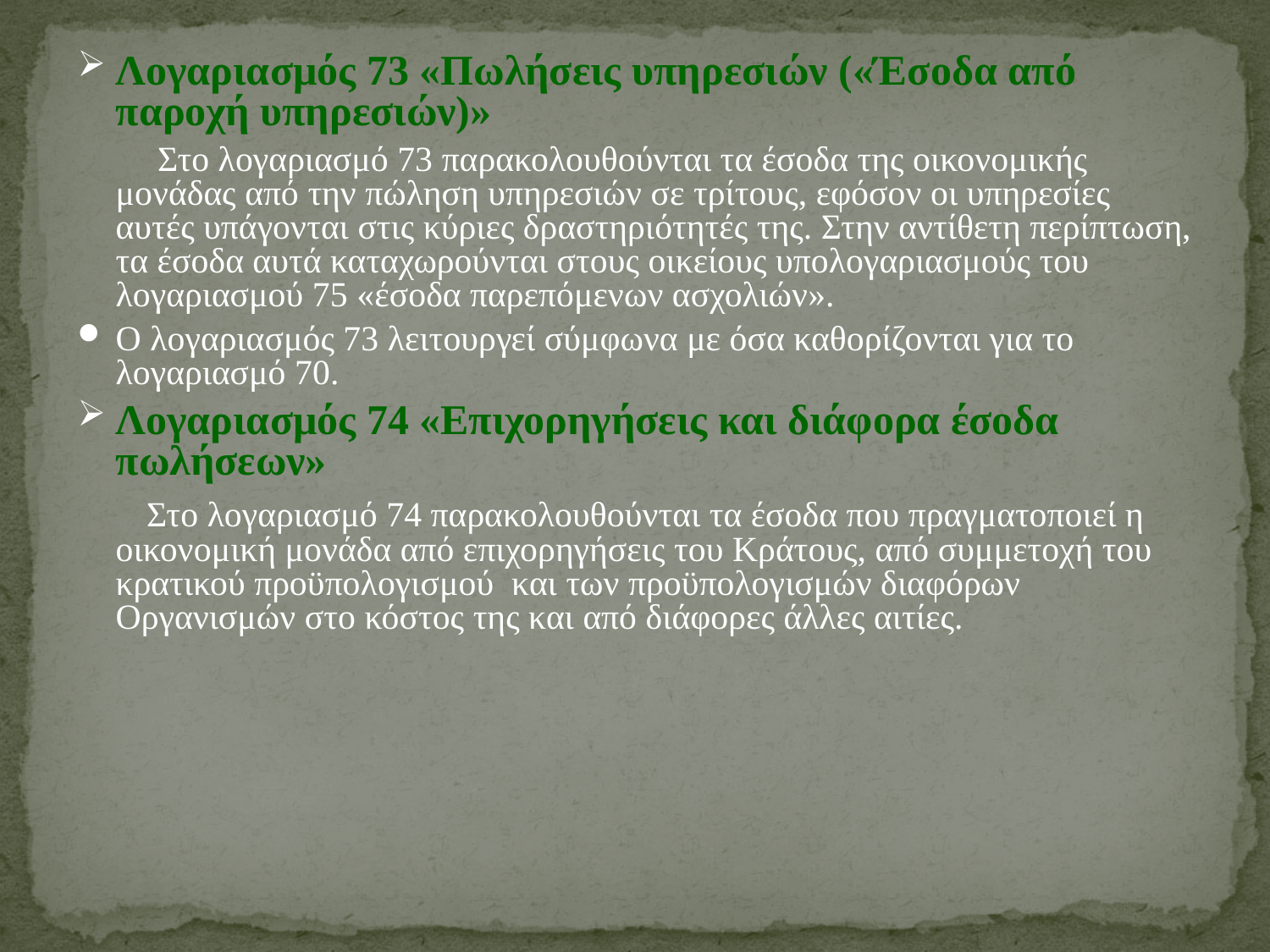

Λογαριασμός 73 «Πωλήσεις υπηρεσιών («Έσοδα από παροχή υπηρεσιών)»
         Στο λογαριασμό 73 παρακολουθούνται τα έσοδα της οικονομικής μονάδας από την πώληση υπηρεσιών σε τρίτους, εφόσον οι υπηρεσίες αυτές υπάγονται στις κύριες δραστηριότητές της. Στην αντίθετη περίπτωση, τα έσοδα αυτά καταχωρούνται στους οικείους υπολογαριασμούς του λογαριασμού 75 «έσοδα παρεπόμενων ασχολιών».
Ο λογαριασμός 73 λειτουργεί σύμφωνα με όσα καθορίζονται για το λογαριασμό 70.
Λογαριασμός 74 «Επιχορηγήσεις και διάφορα έσοδα πωλήσεων»
       Στο λογαριασμό 74 παρακολουθούνται τα έσοδα που πραγματοποιεί η οικονομική μονάδα από επιχορηγήσεις του Κράτους, από συμμετοχή του κρατικού προϋπολογισμού  και των προϋπολογισμών διαφόρων Οργανισμών στο κόστος της και από διάφορες άλλες αιτίες.